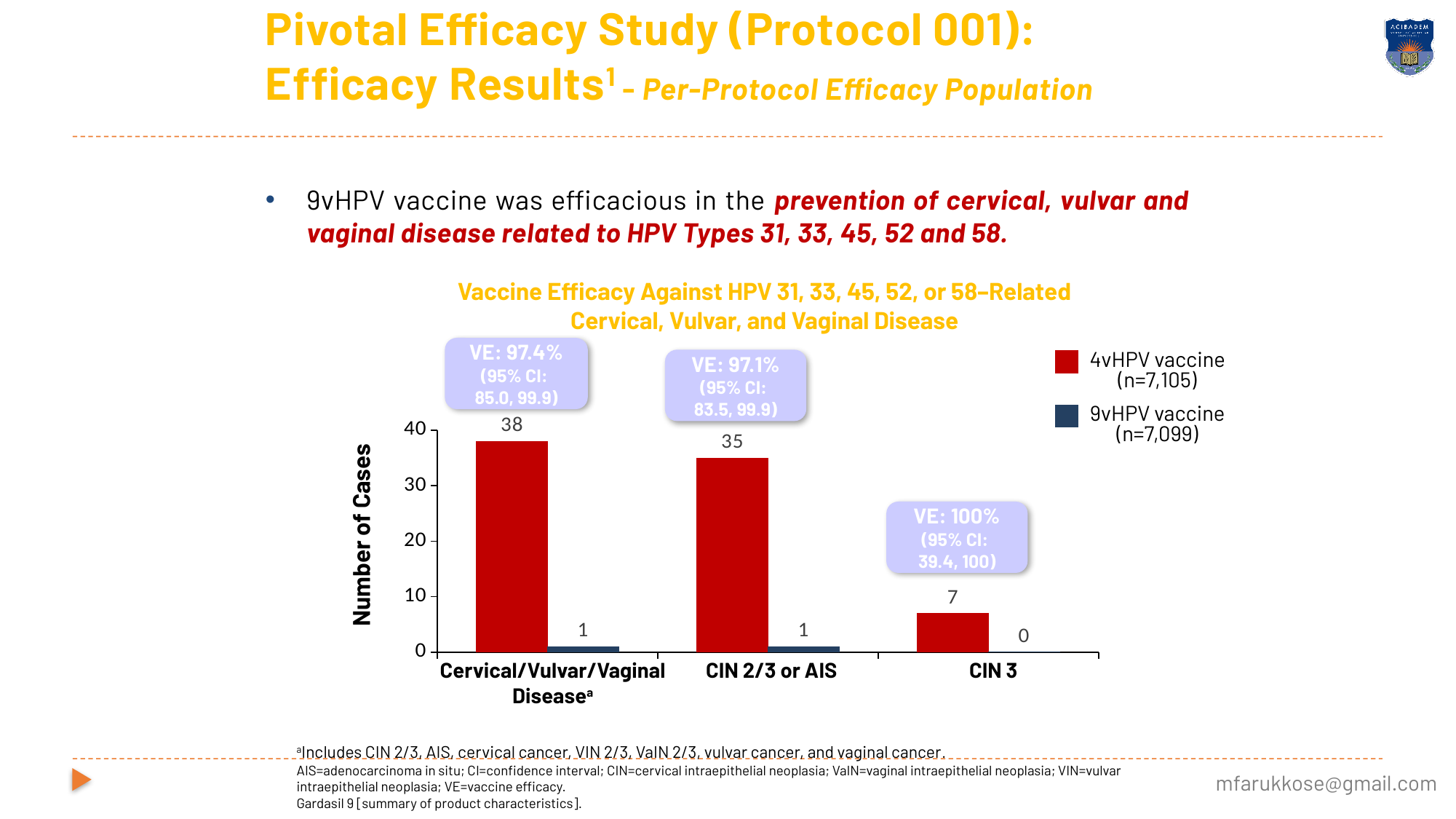

Pivotal Efficacy Study (Protocol 001): Efficacy Results1 - Per-Protocol Efficacy Population

9vHPV vaccine was efficacious in the prevention of cervical, vulvar and vaginal disease related to HPV Types 31, 33, 45, 52 and 58.
Vaccine Efficacy Against HPV 31, 33, 45, 52, or 58–Related Cervical, Vulvar, and Vaginal Disease
VE: 97.4%
(95% CI:
85.0, 99.9)
VE: 97.1%
(95% CI:
83.5, 99.9)

4vHPV vaccine (n=7,105)

9vHPV vaccine (n=7,099)

### Chart

| Category | qHPV | 9vHPV |
|---|---|---|
| Cerv/Vulv/Vag | 38.0 | 1.0 |
| CIN 2+ | 35.0 | 1.0 |
| CIN 3 | 7.0 | 0.0 |
VE: 100%
(95% CI:
39.4, 100)
Number of Cases
CIN 3
Cervical/Vulvar/Vaginal Diseasea
CIN 2/3 or AIS
aIncludes CIN 2/3, AIS, cervical cancer, VIN 2/3, VaIN 2/3, vulvar cancer, and vaginal cancer.
AIS=adenocarcinoma in situ; CI=confidence interval; CIN=cervical intraepithelial neoplasia; VaIN=vaginal intraepithelial neoplasia; VIN=vulvar intraepithelial neoplasia; VE=vaccine efficacy.
Gardasil 9 [summary of product characteristics].